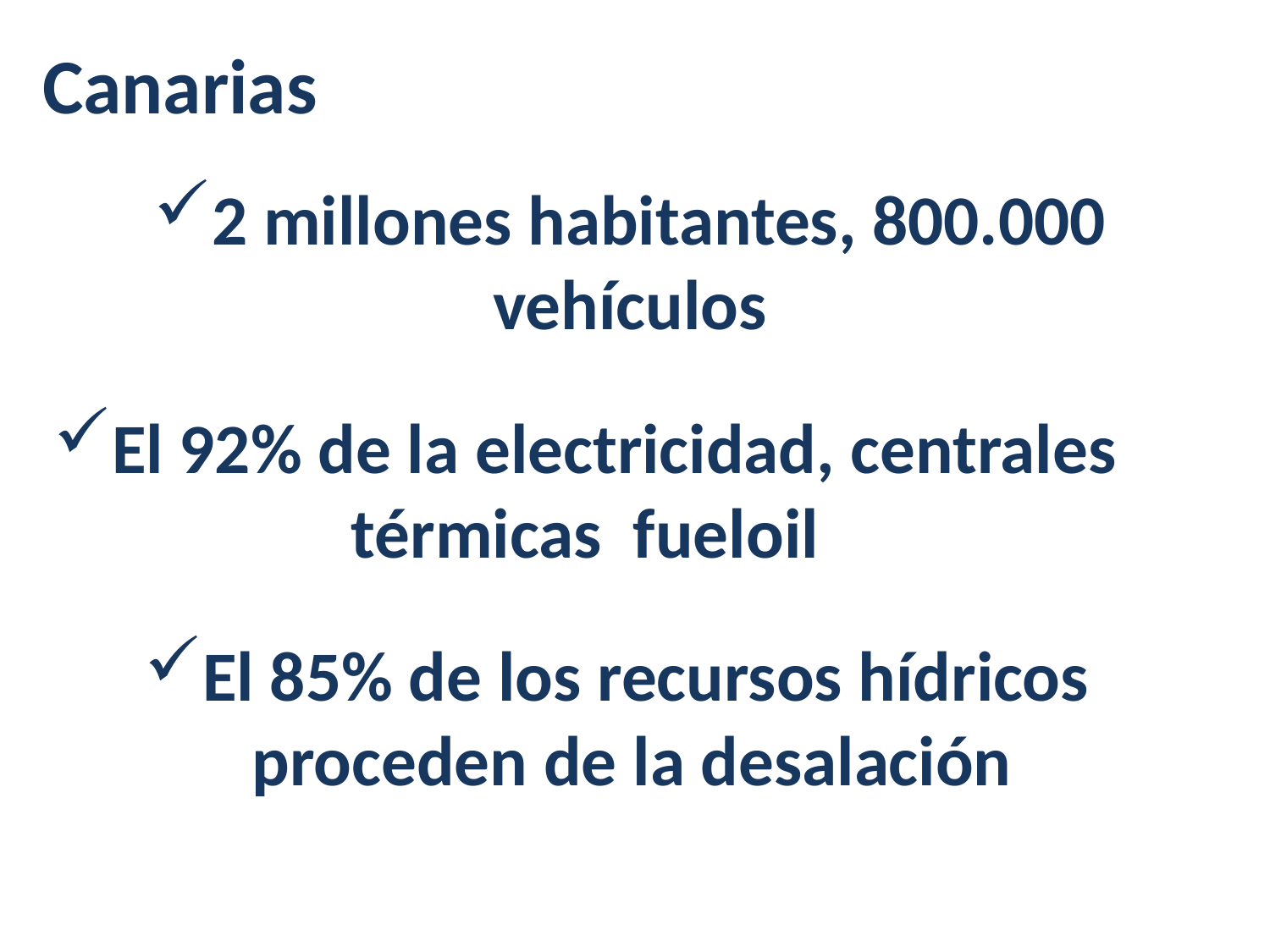

Canarias
2 millones habitantes, 800.000 vehículos
El 92% de la electricidad, centrales térmicas  fueloil
El 85% de los recursos hídricos proceden de la desalación